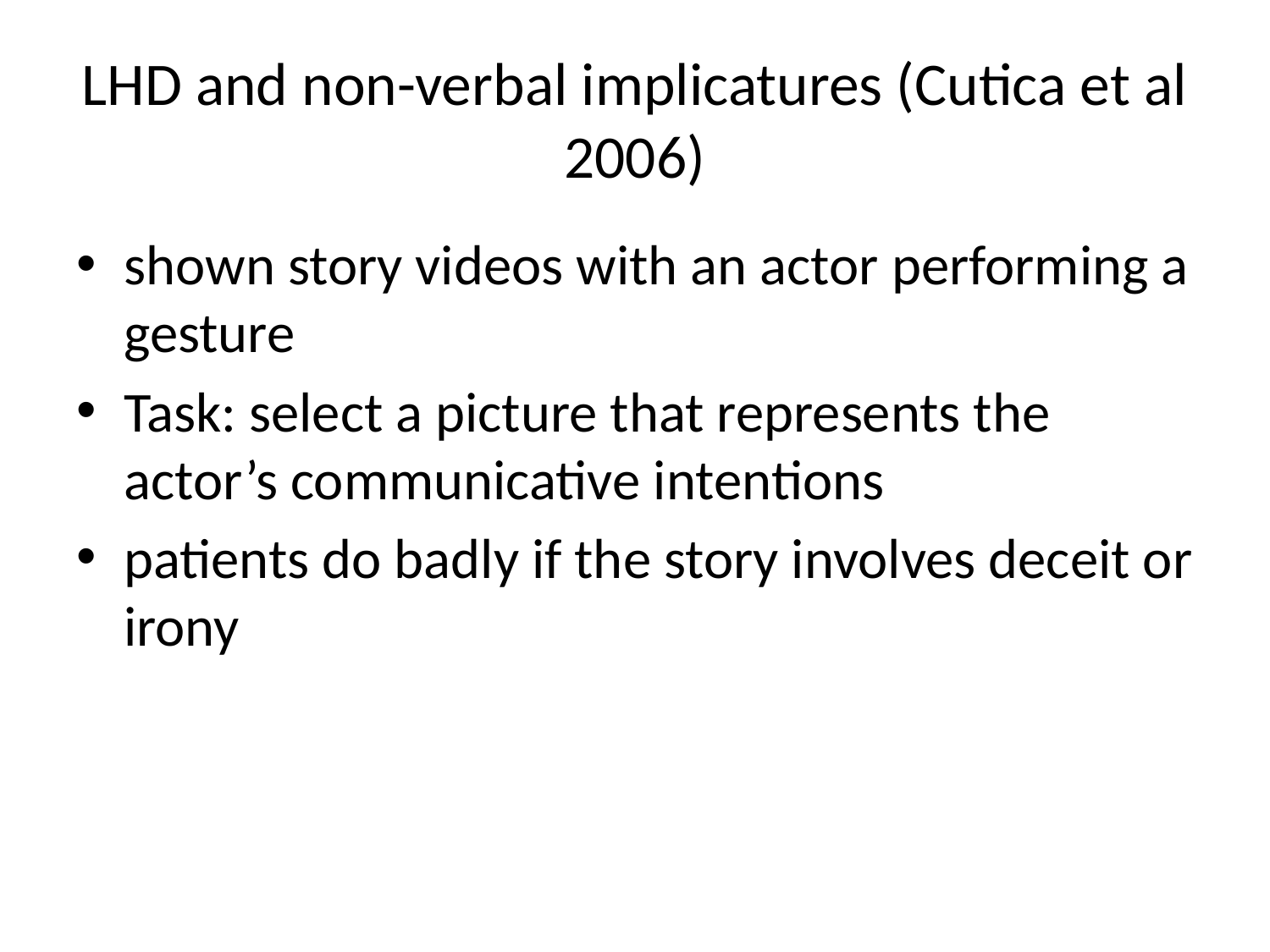

# LHD and non-verbal implicatures (Cutica et al 2006)
shown story videos with an actor performing a gesture
Task: select a picture that represents the actor’s communicative intentions
patients do badly if the story involves deceit or irony